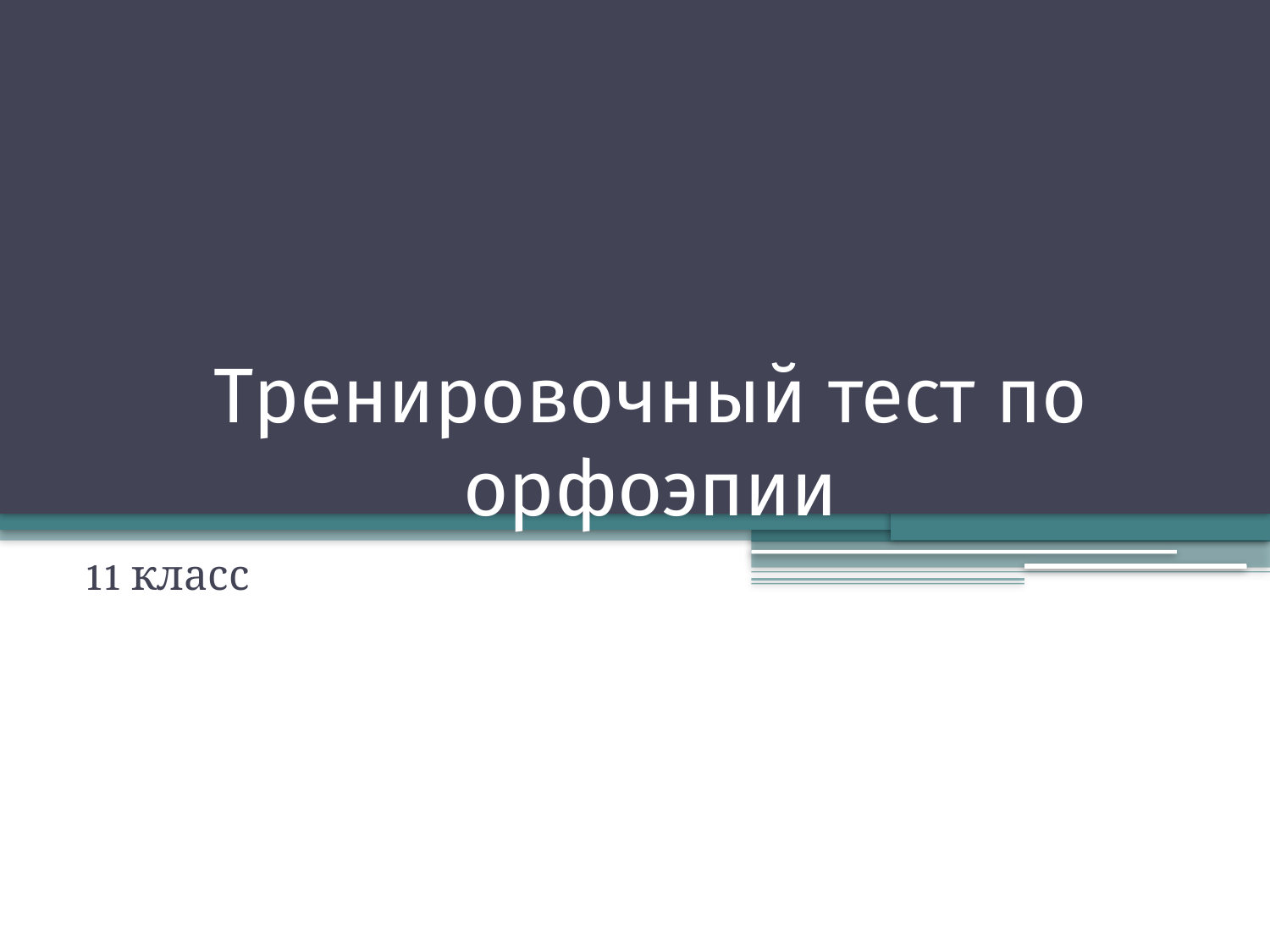

# Тренировочный тест по орфоэпии
11 класс